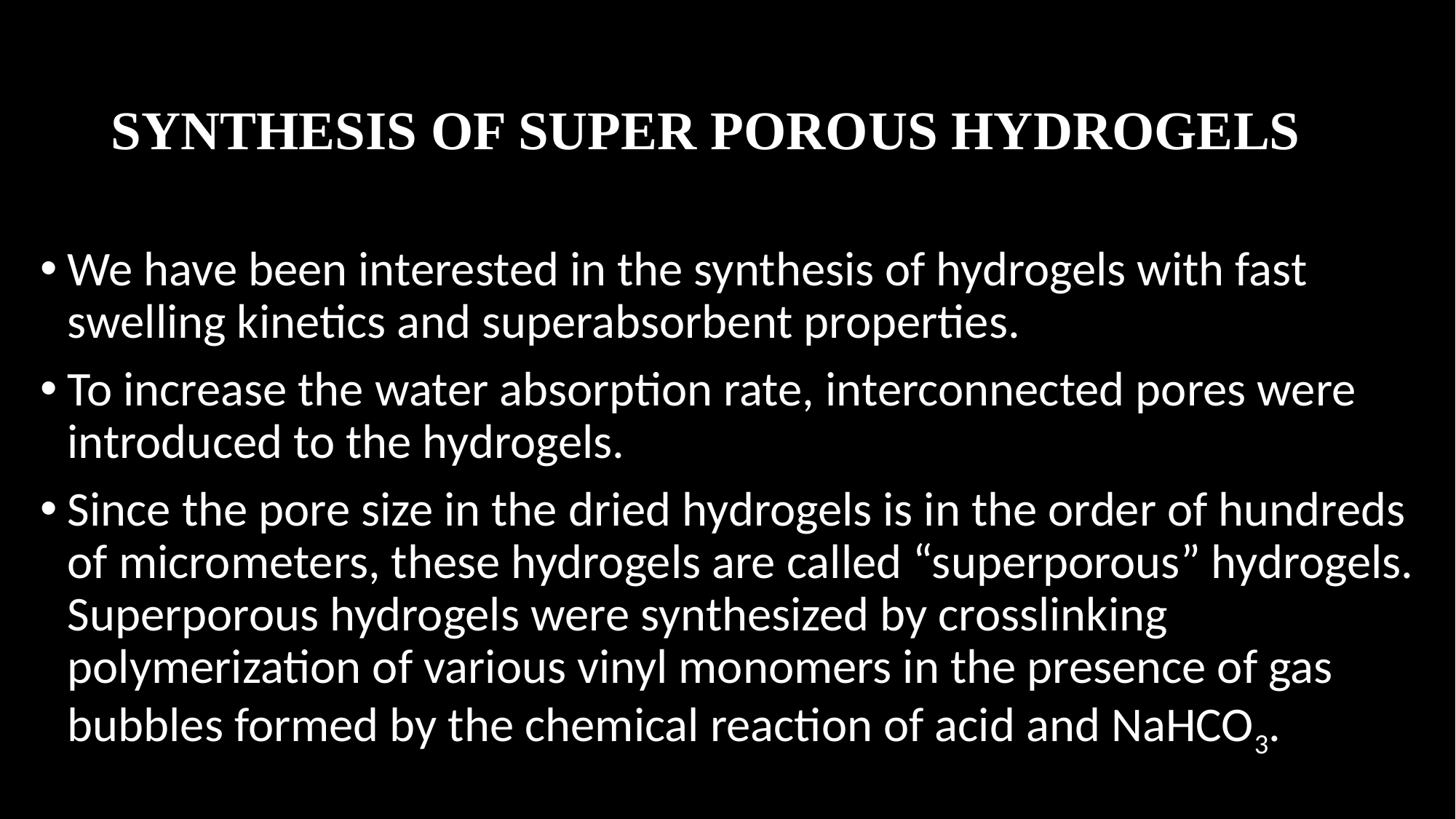

# SYNTHESIS OF SUPER POROUS HYDROGELS
We have been interested in the synthesis of hydrogels with fast swelling kinetics and superabsorbent properties.
To increase the water absorption rate, interconnected pores were introduced to the hydrogels.
Since the pore size in the dried hydrogels is in the order of hundreds of micrometers, these hydrogels are called “superporous” hydrogels. Superporous hydrogels were synthesized by crosslinking polymerization of various vinyl monomers in the presence of gas bubbles formed by the chemical reaction of acid and NaHCO3.